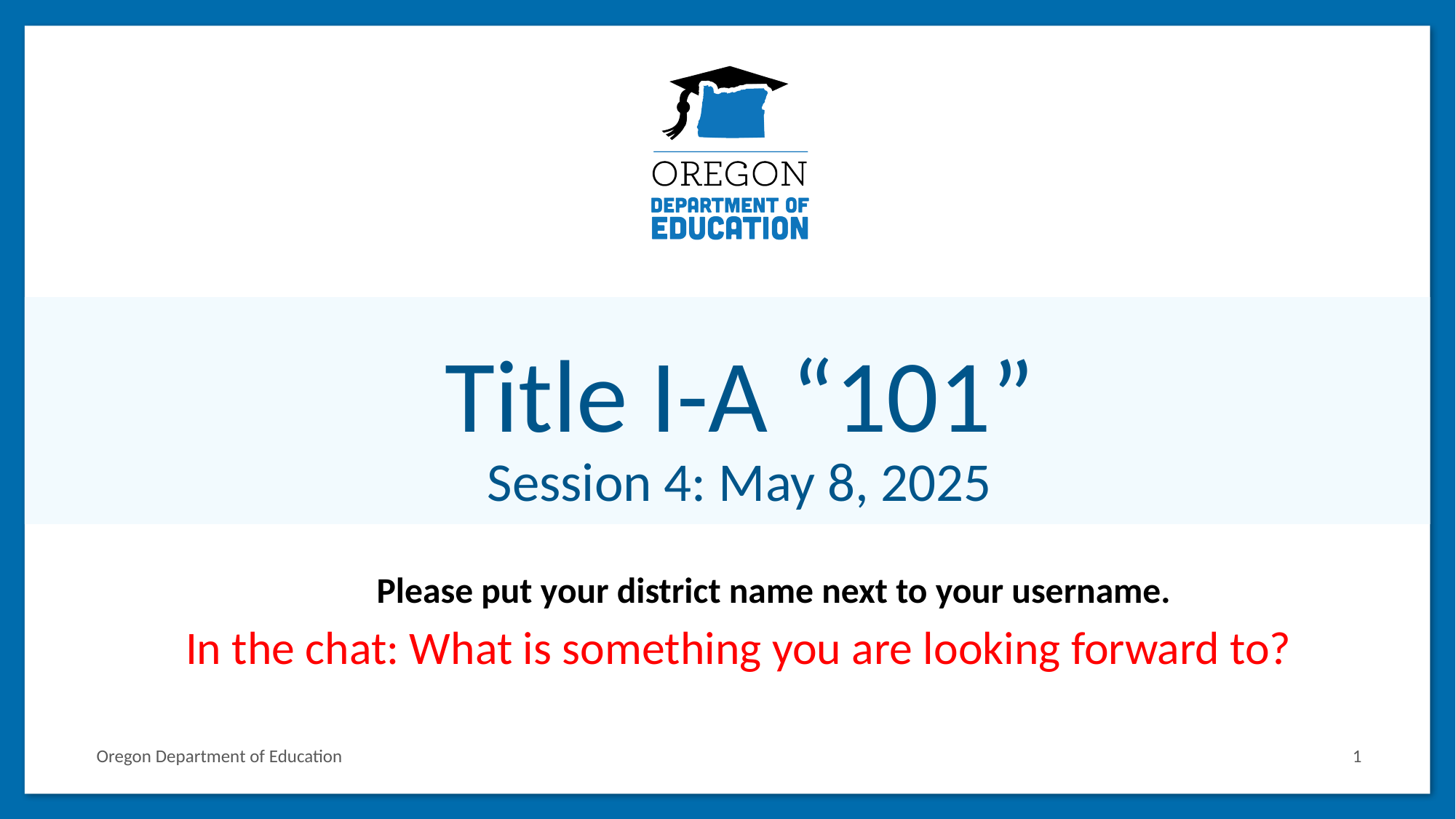

# Title I-A “101” Session 4: May 8, 2025
Please put your district name next to your username.
In the chat: What is something you are looking forward to?
Oregon Department of Education
1